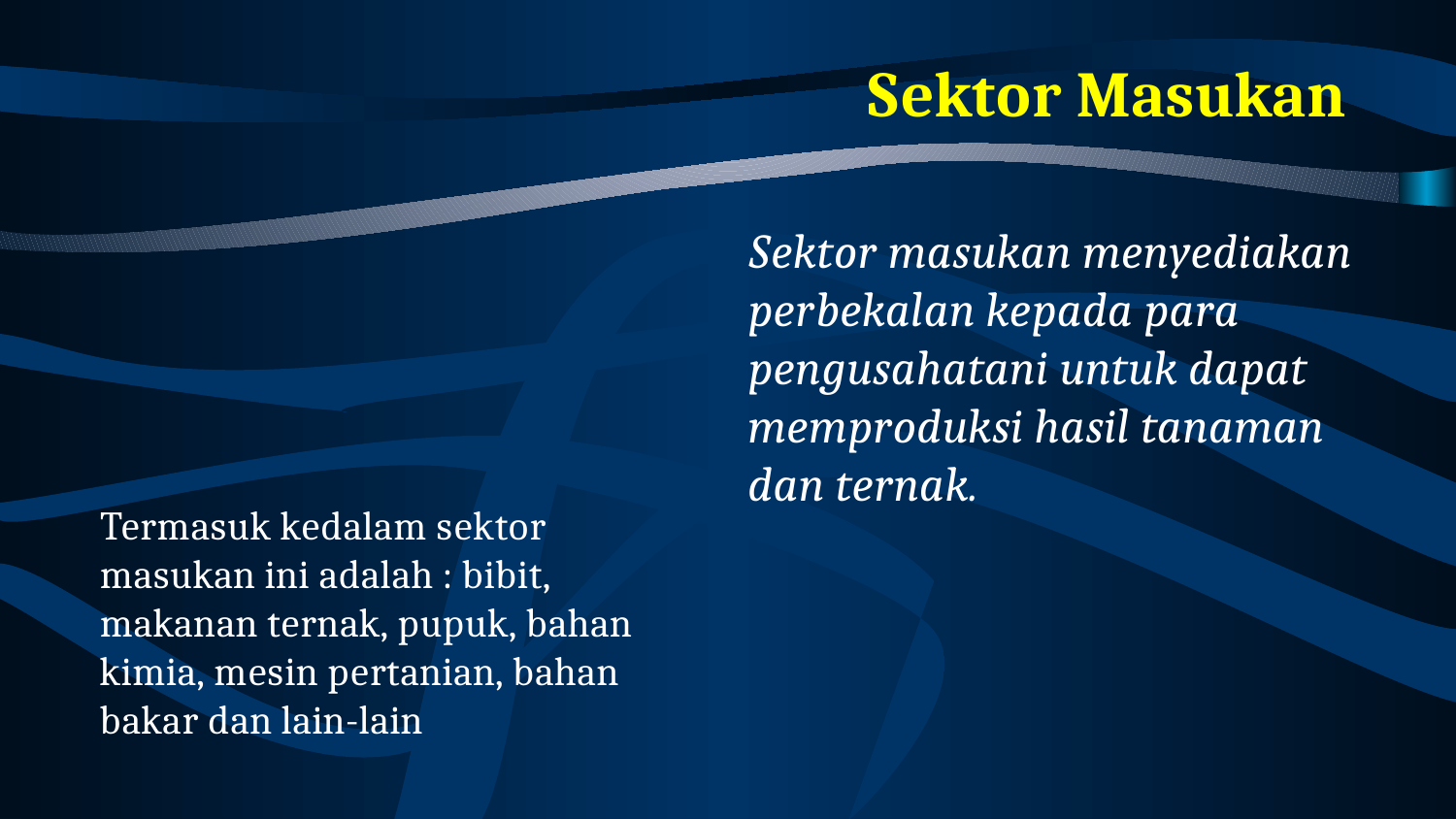

Sektor Masukan
Sektor masukan menyediakan perbekalan kepada para pengusahatani untuk dapat memproduksi hasil tanaman dan ternak.
Termasuk kedalam sektor masukan ini adalah : bibit, makanan ternak, pupuk, bahan kimia, mesin pertanian, bahan bakar dan lain-lain